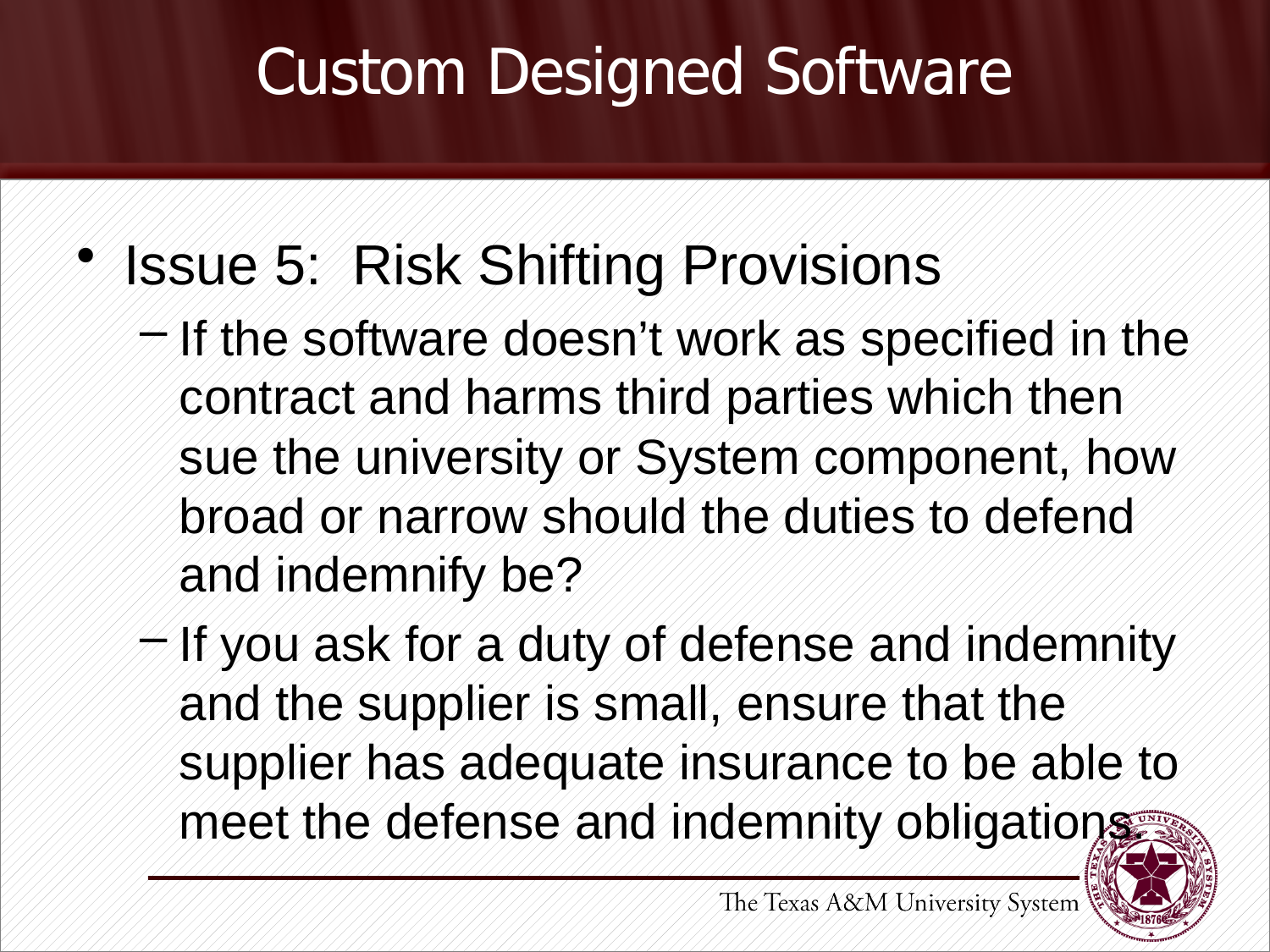

# Custom Designed Software
Issue 5:  Risk Shifting Provisions
If the software doesn’t work as specified in the contract and harms third parties which then sue the university or System component, how broad or narrow should the duties to defend and indemnify be?
If you ask for a duty of defense and indemnity and the supplier is small, ensure that the supplier has adequate insurance to be able to meet the defense and indemnity obligations.